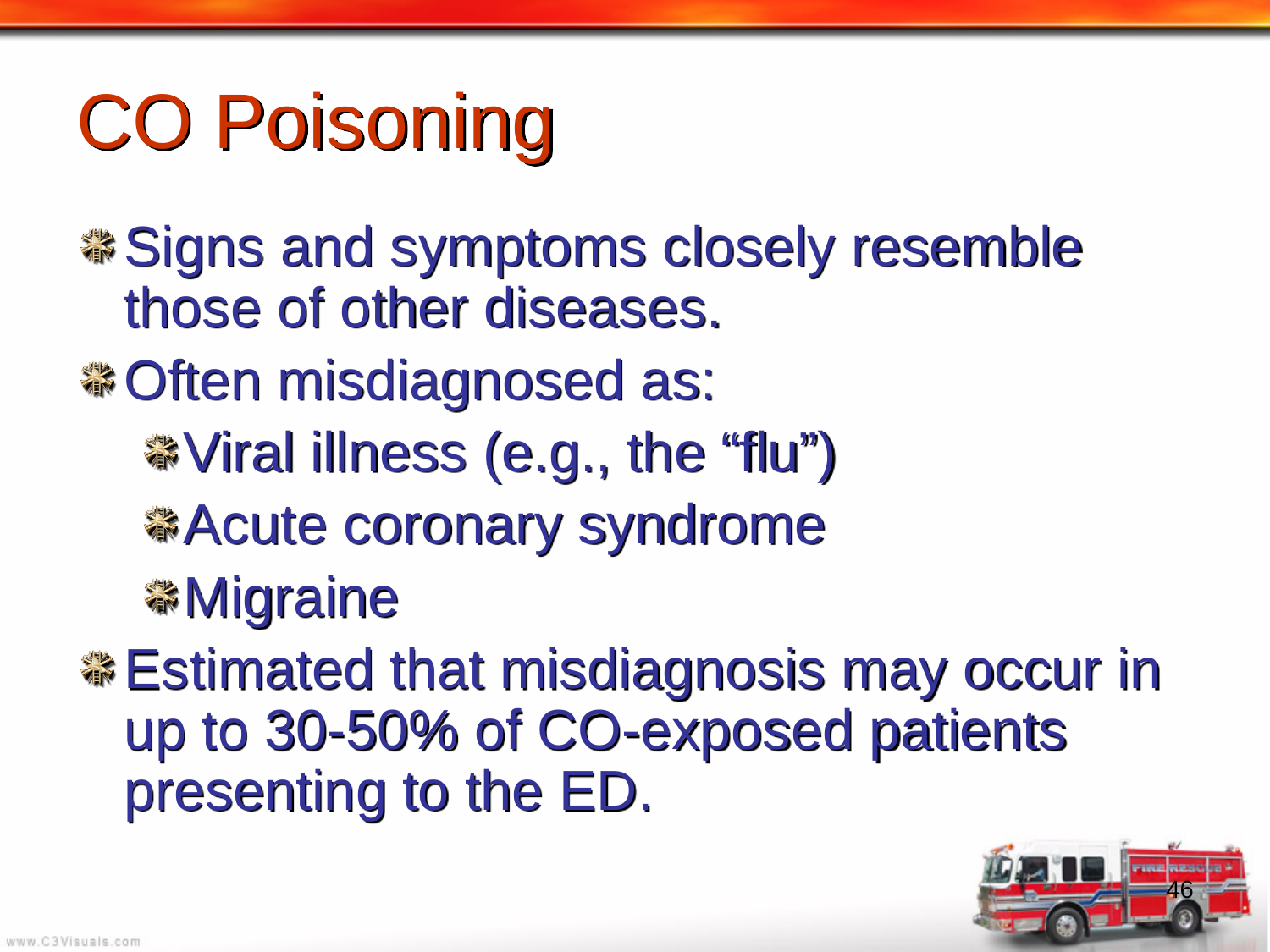

# CO Poisoning
Signs and symptoms closely resemble those of other diseases.
Often misdiagnosed as:
Viral illness (e.g., the “flu”)
Acute coronary syndrome
Migraine
Estimated that misdiagnosis may occur in up to 30-50% of CO-exposed patients presenting to the ED.
46